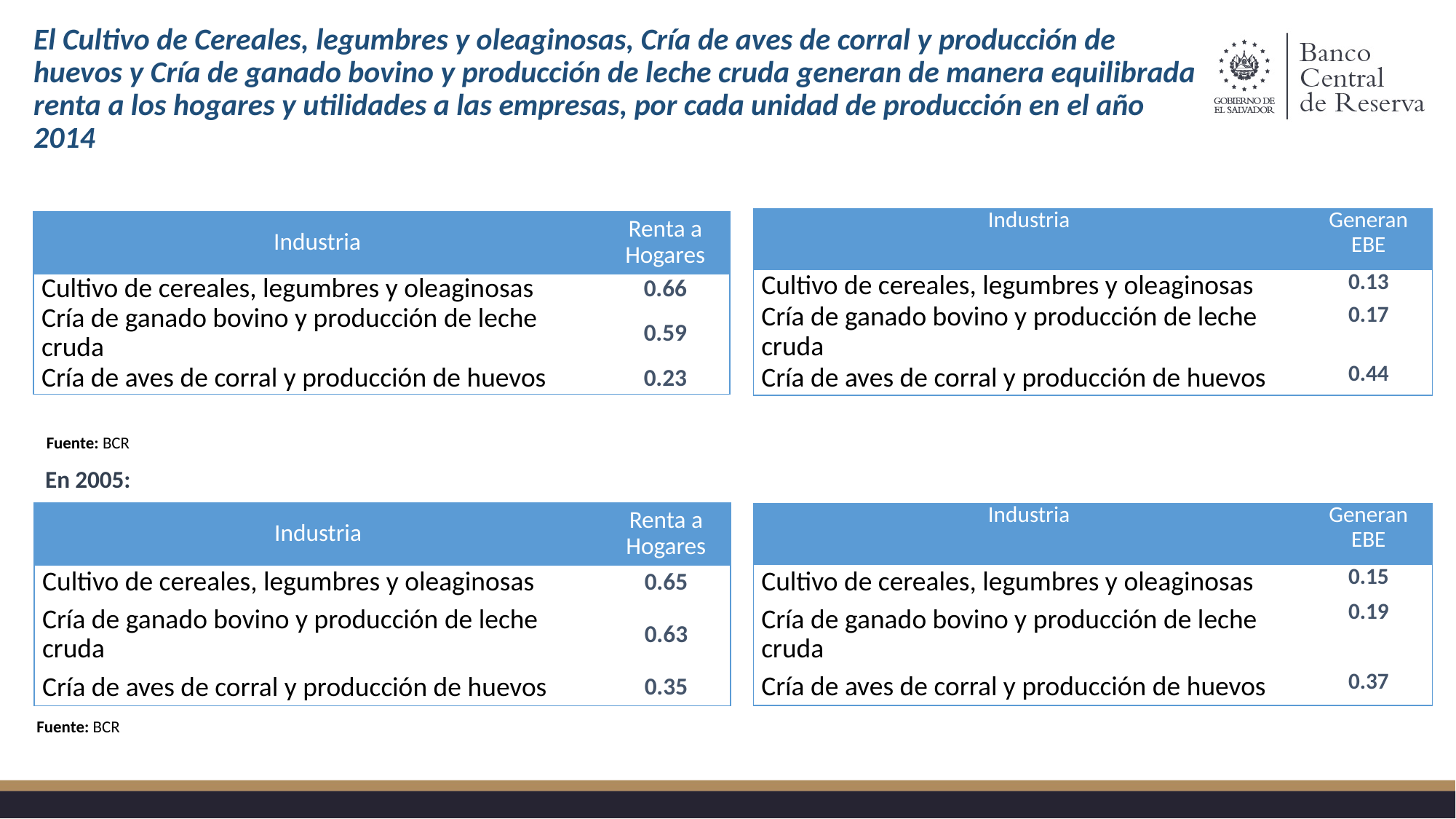

El Cultivo de Cereales, legumbres y oleaginosas, Cría de aves de corral y producción de huevos y Cría de ganado bovino y producción de leche cruda generan de manera equilibrada renta a los hogares y utilidades a las empresas, por cada unidad de producción en el año 2014
| Industria | Generan EBE |
| --- | --- |
| Cultivo de cereales, legumbres y oleaginosas | 0.13 |
| Cría de ganado bovino y producción de leche cruda | 0.17 |
| Cría de aves de corral y producción de huevos | 0.44 |
| Industria | Renta a Hogares |
| --- | --- |
| Cultivo de cereales, legumbres y oleaginosas | 0.66 |
| Cría de ganado bovino y producción de leche cruda | 0.59 |
| Cría de aves de corral y producción de huevos | 0.23 |
Fuente: BCR
En 2005:
| Industria | Renta a Hogares |
| --- | --- |
| Cultivo de cereales, legumbres y oleaginosas | 0.65 |
| Cría de ganado bovino y producción de leche cruda | 0.63 |
| Cría de aves de corral y producción de huevos | 0.35 |
| Industria | Generan EBE |
| --- | --- |
| Cultivo de cereales, legumbres y oleaginosas | 0.15 |
| Cría de ganado bovino y producción de leche cruda | 0.19 |
| Cría de aves de corral y producción de huevos | 0.37 |
Fuente: BCR